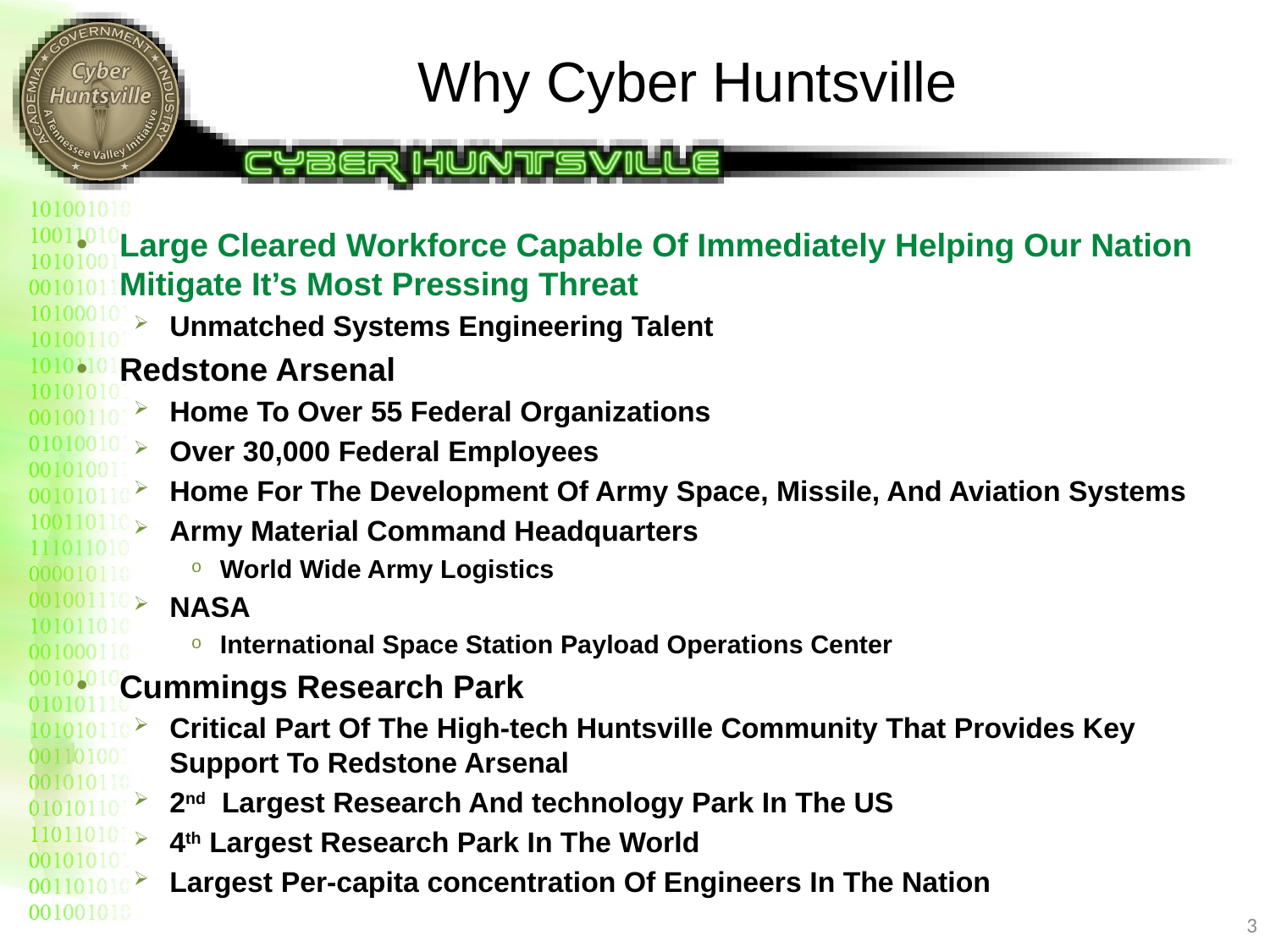

# Why Cyber Huntsville
Large Cleared Workforce Capable Of Immediately Helping Our Nation Mitigate It’s Most Pressing Threat
Unmatched Systems Engineering Talent
Redstone Arsenal
Home To Over 55 Federal Organizations
Over 30,000 Federal Employees
Home For The Development Of Army Space, Missile, And Aviation Systems
Army Material Command Headquarters
World Wide Army Logistics
NASA
International Space Station Payload Operations Center
Cummings Research Park
Critical Part Of The High-tech Huntsville Community That Provides Key Support To Redstone Arsenal
2nd  Largest Research And technology Park In The US
4th Largest Research Park In The World
Largest Per-capita concentration Of Engineers In The Nation
3